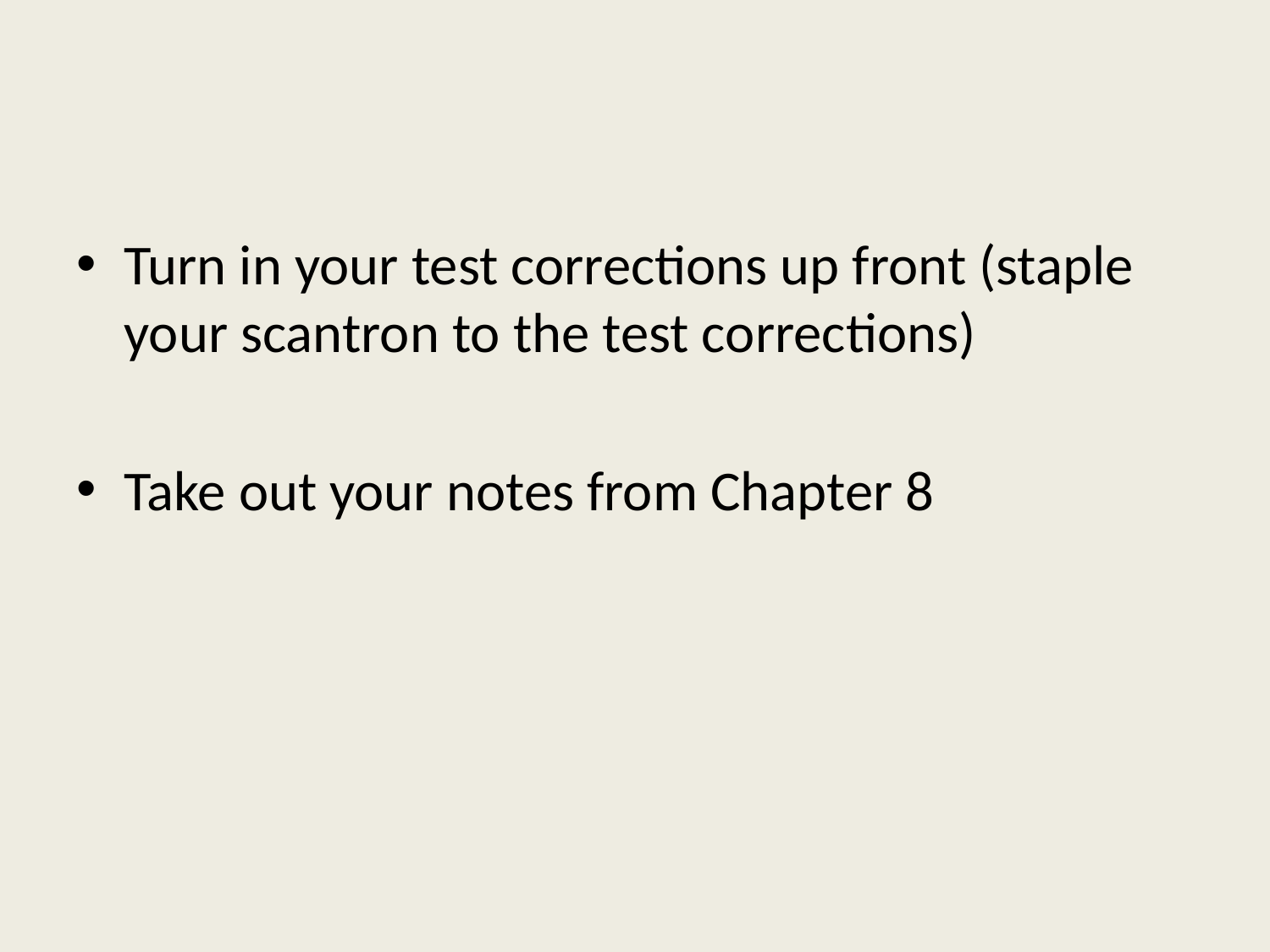

#
Turn in your test corrections up front (staple your scantron to the test corrections)

Take out your notes from Chapter 8